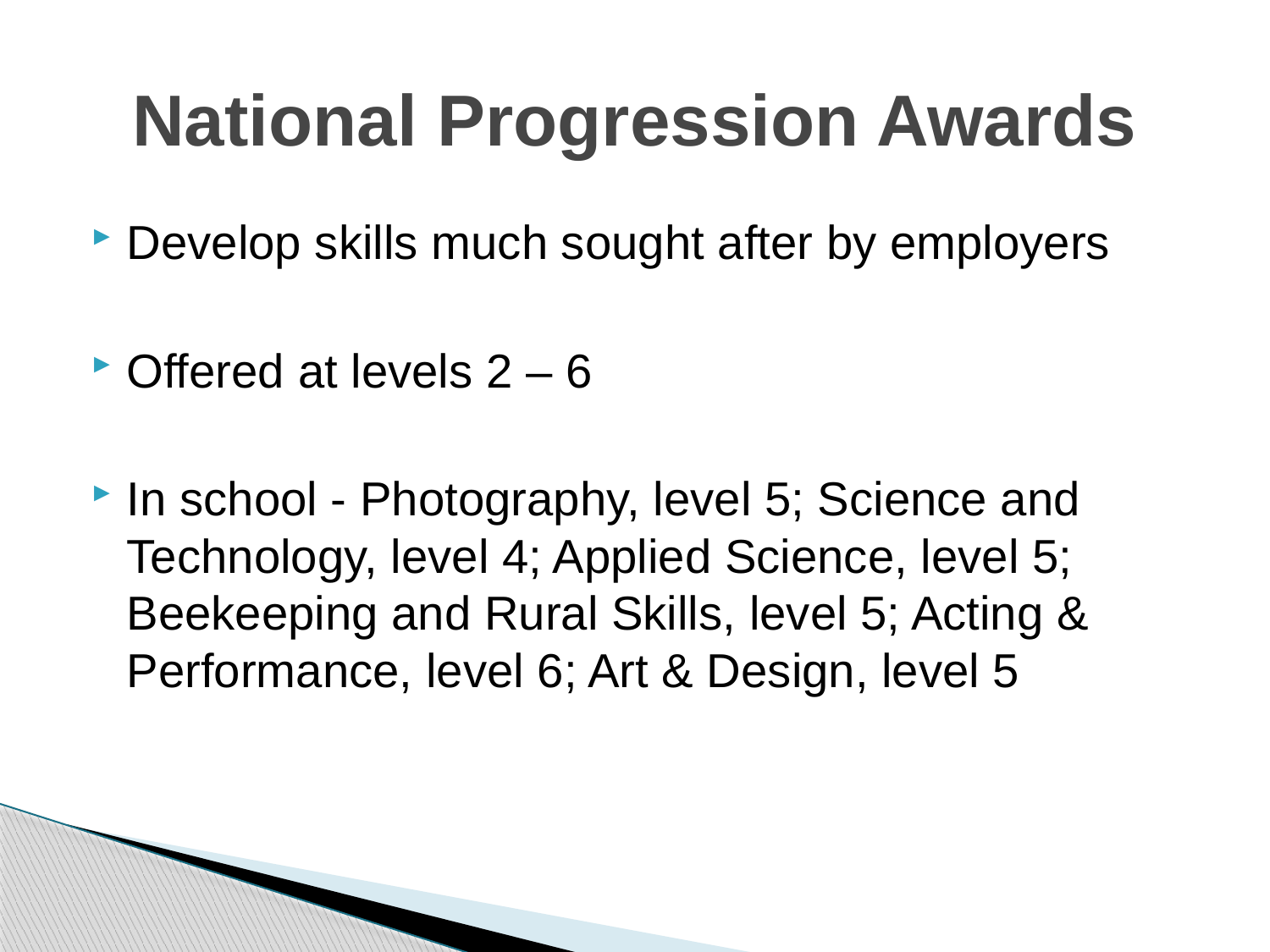

# National Progression Awards
Develop skills much sought after by employers

Offered at levels 2 – 6

In school - Photography, level 5; Science and Technology, level 4; Applied Science, level 5; Beekeeping and Rural Skills, level 5; Acting & Performance, level 6; Art & Design, level 5